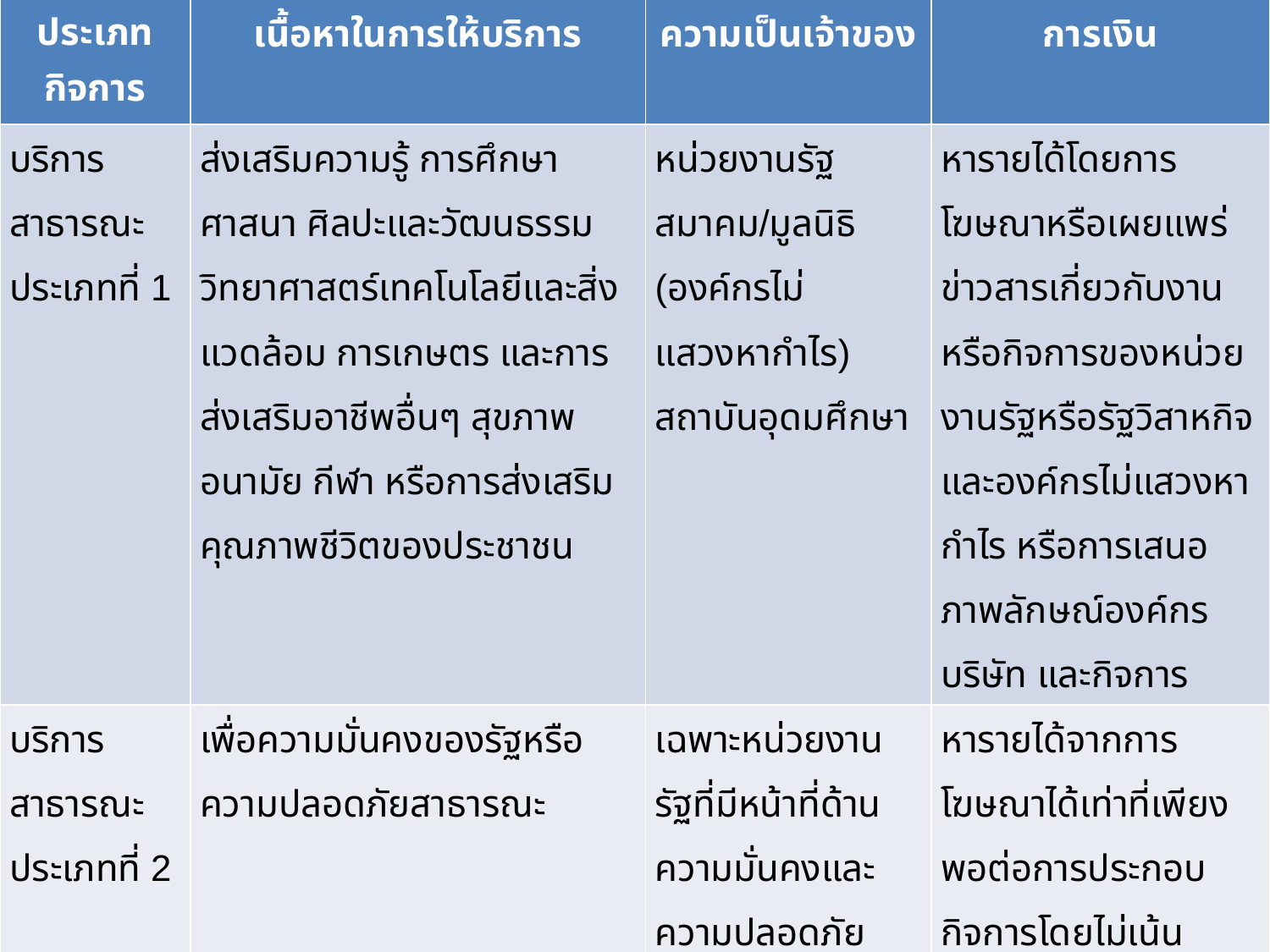

| ประเภทกิจการ | เนื้อหาในการให้บริการ | ความเป็นเจ้าของ | การเงิน |
| --- | --- | --- | --- |
| บริการสาธารณะประเภทที่ 1 | ส่งเสริมความรู้ การศึกษา ศาสนา ศิลปะและวัฒนธรรม วิทยาศาสตร์เทคโนโลยีและสิ่งแวดล้อม การเกษตร และการส่งเสริมอาชีพอื่นๆ สุขภาพ อนามัย กีฬา หรือการส่งเสริมคุณภาพชีวิตของประชาชน | หน่วยงานรัฐ สมาคม/มูลนิธิ (องค์กรไม่แสวงหากำไร) สถาบันอุดมศึกษา | หารายได้โดยการโฆษณาหรือเผยแพร่ข่าวสารเกี่ยวกับงานหรือกิจการของหน่วยงานรัฐหรือรัฐวิสาหกิจและองค์กรไม่แสวงหากำไร หรือการเสนอภาพลักษณ์องค์กร บริษัท และกิจการ |
| บริการสาธารณะประเภทที่ 2 | เพื่อความมั่นคงของรัฐหรือความปลอดภัยสาธารณะ | เฉพาะหน่วยงานรัฐที่มีหน้าที่ด้านความมั่นคงและความปลอดภัยสาธารณะ | หารายได้จากการโฆษณาได้เท่าที่เพียงพอต่อการประกอบกิจการโดยไม่เน้นแสวงหากำไร |
| บริการสาธารณะประเภทที่ 3 | ส่งเสริมความเข้าใจอันดีระหว่างรัฐบาลและรัฐสภากับประชาชน ส่งเสริมการปกครองในระบบประชาธิปไตยอันมีพระมหากษัตริย์ทรงเป็นประมุข บริการข้อมูลข่าวสารอันเป็นประโยชน์สาธารณะแก่คนพิการ คนด้อยโอกาส หรือกลุ่มความสนใจที่มีกิจกรรม | หน่วยงานรัฐ สมาคม/มูลนิธิ (องค์กรไม่แสวงหากำไร) สถาบันอุดมศึกษา | หารายได้โดยการโฆษณาหรือเผยแพร่ข่าวสารเกี่ยวกับงานหรือกิจการของหน่วยงานรัฐหรือรัฐวิสาหกิจและองค์กรไม่แสวงหากำไร หรือการเสนอภาพลักษณ์องค์กร บริษัท และกิจการ |